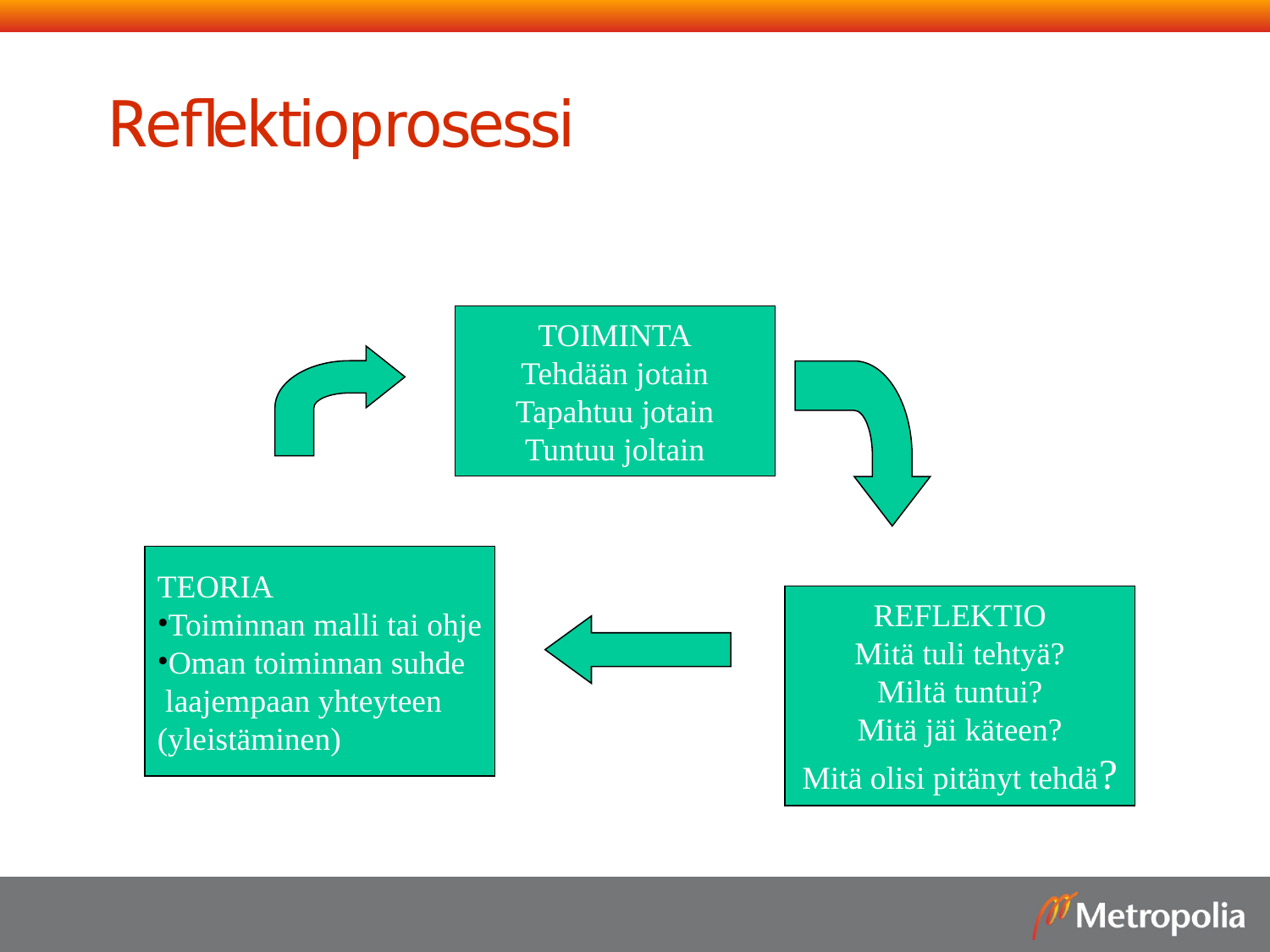

# Reflektioprosessi
TOIMINTA
Tehdään jotain
Tapahtuu jotain
Tuntuu joltain

TEORIA
Toiminnan malli tai ohje
Oman toiminnan suhde
 laajempaan yhteyteen
(yleistäminen)
REFLEKTIO
Mitä tuli tehtyä?
Miltä tuntui?
Mitä jäi käteen?
Mitä olisi pitänyt tehdä?